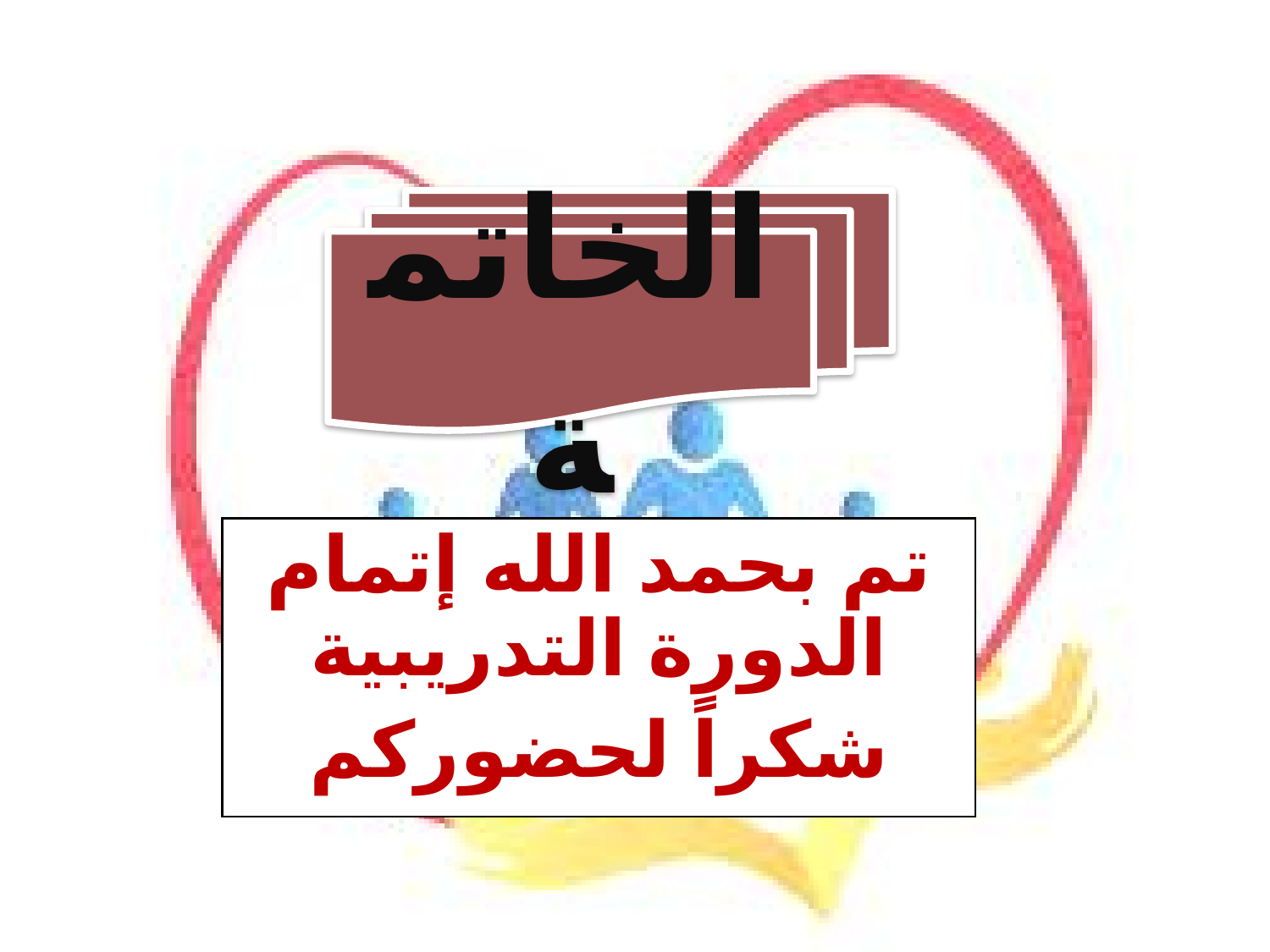

الخاتمة
تم بحمد الله إتمام الدورة التدريبية
شكراً لحضوركم